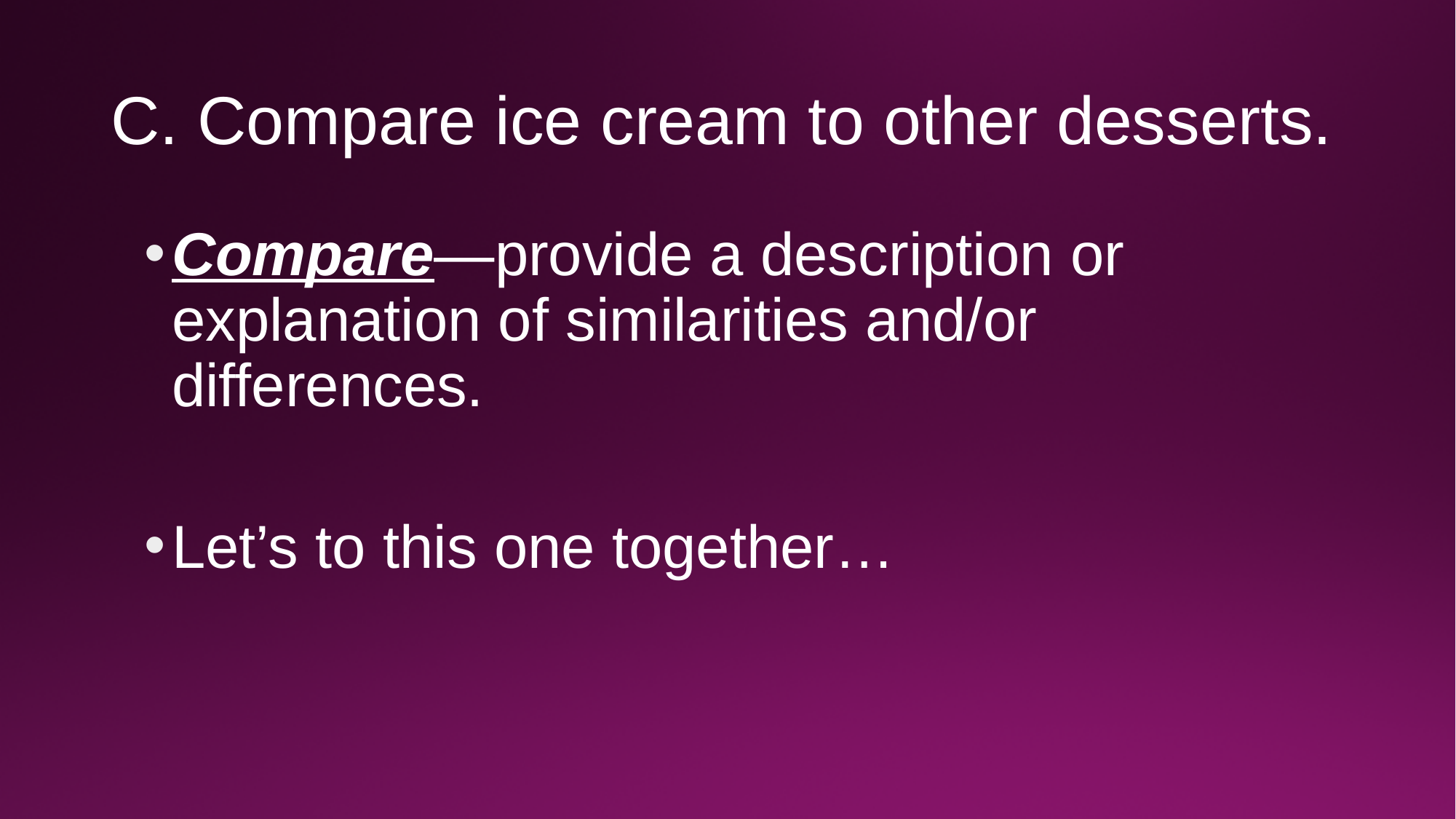

# C. Compare ice cream to other desserts.
Compare—provide a description or explanation of similarities and/or differences.

Let’s to this one together…